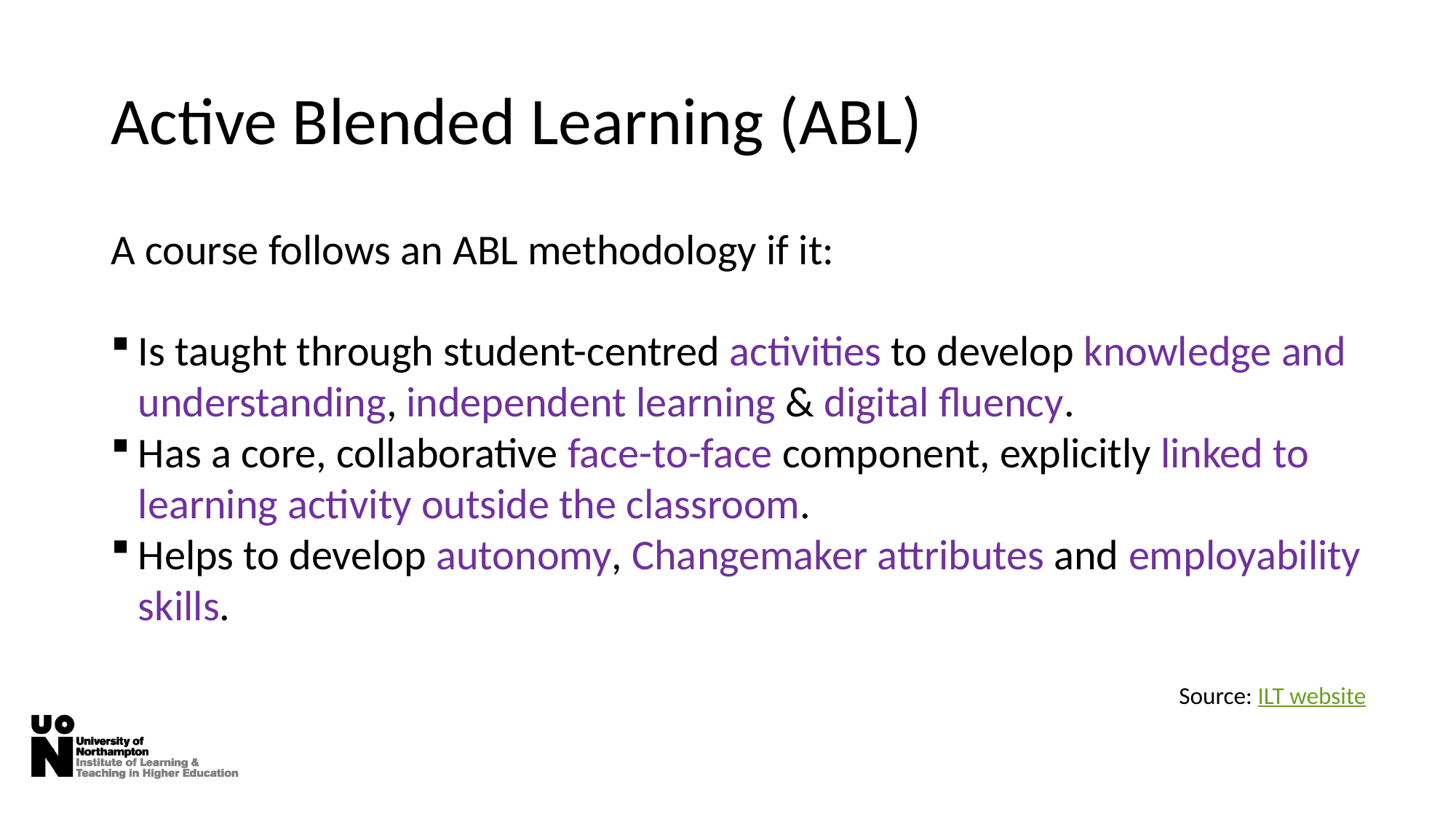

# Active Blended Learning (ABL)
A course follows an ABL methodology if it:
Is taught through student-centred activities to develop knowledge and understanding, independent learning & digital fluency.
Has a core, collaborative face-to-face component, explicitly linked to learning activity outside the classroom.
Helps to develop autonomy, Changemaker attributes and employability skills.

Source: ILT website